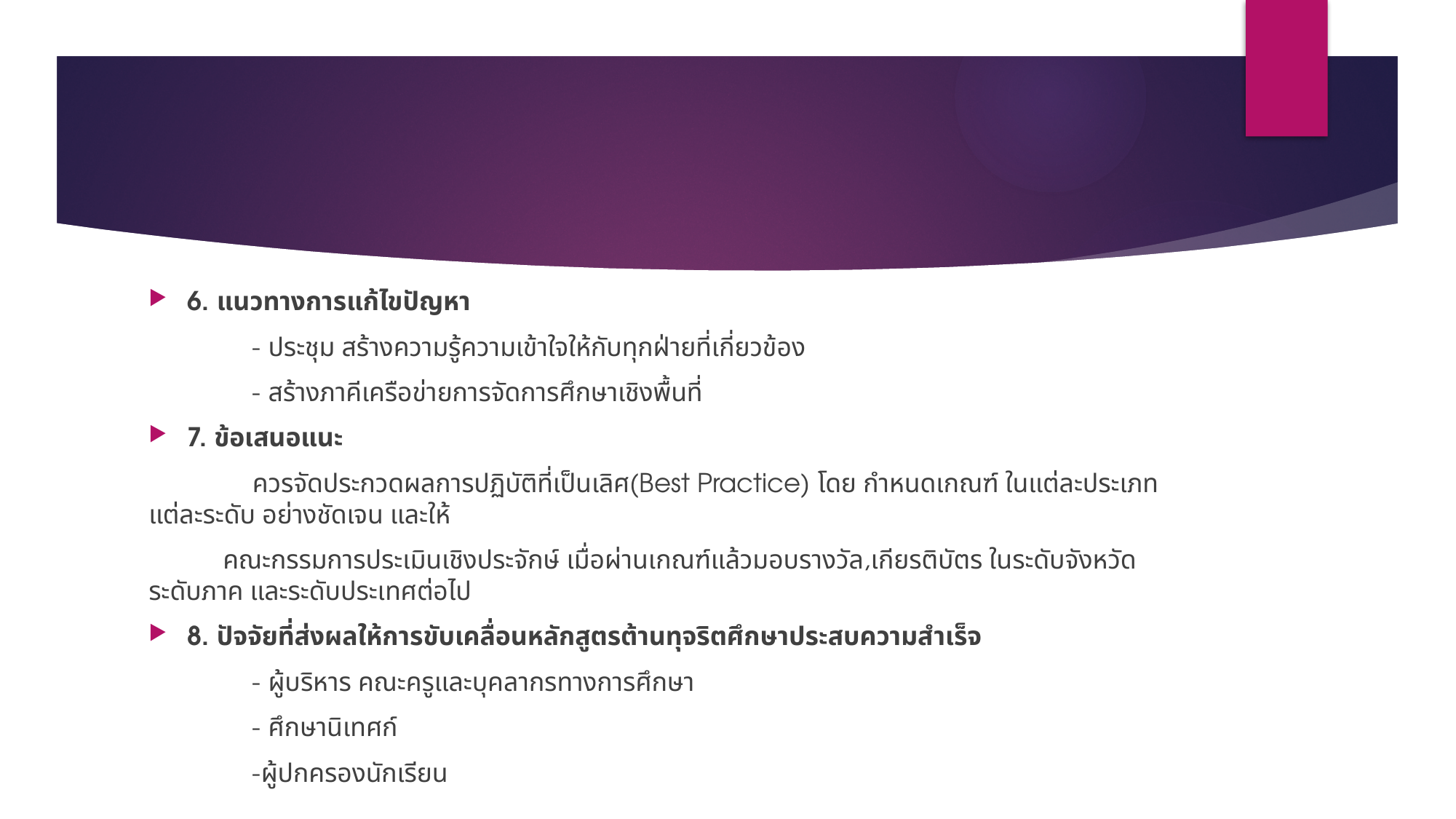

#
6. แนวทางการแก้ไขปัญหา
	- ประชุม สร้างความรู้ความเข้าใจให้กับทุกฝ่ายที่เกี่ยวข้อง
	- สร้างภาคีเครือข่ายการจัดการศึกษาเชิงพื้นที่
7. ข้อเสนอแนะ
	ควรจัดประกวดผลการปฏิบัติที่เป็นเลิศ(Best Practice) โดย กำหนดเกณฑ์ ในแต่ละประเภทแต่ละระดับ อย่างชัดเจน และให้
           คณะกรรมการประเมินเชิงประจักษ์ เมื่อผ่านเกณฑ์แล้วมอบรางวัล,เกียรติบัตร ในระดับจังหวัด ระดับภาค และระดับประเทศต่อไป
8. ปัจจัยที่ส่งผลให้การขับเคลื่อนหลักสูตรต้านทุจริตศึกษาประสบความสำเร็จ
	- ผู้บริหาร คณะครูและบุคลากรทางการศึกษา
	- ศึกษานิเทศก์
	-ผู้ปกครองนักเรียน